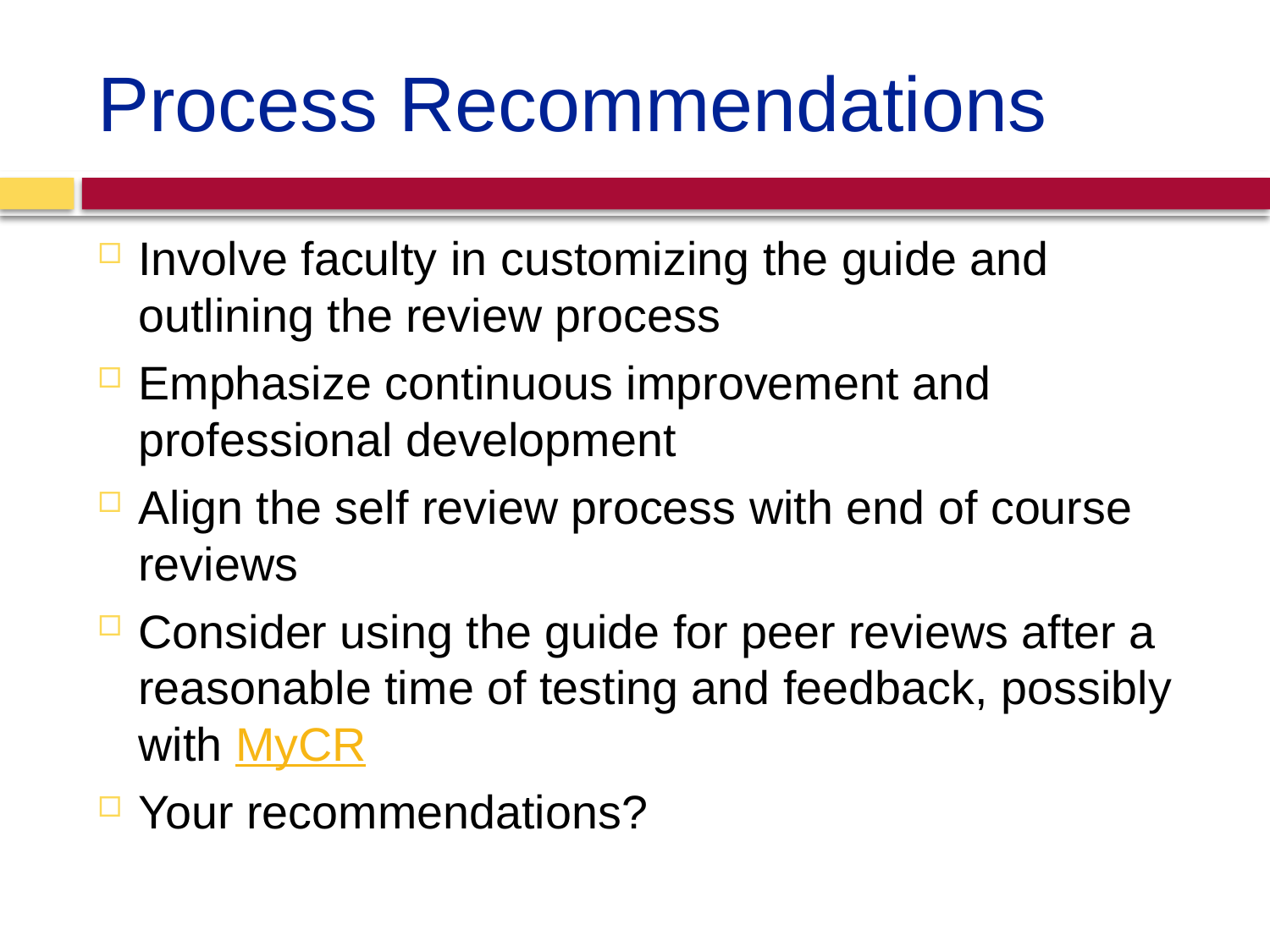

# Process Recommendations
Involve faculty in customizing the guide and outlining the review process
Emphasize continuous improvement and professional development
Align the self review process with end of course reviews
Consider using the guide for peer reviews after a reasonable time of testing and feedback, possibly with MyCR
Your recommendations?